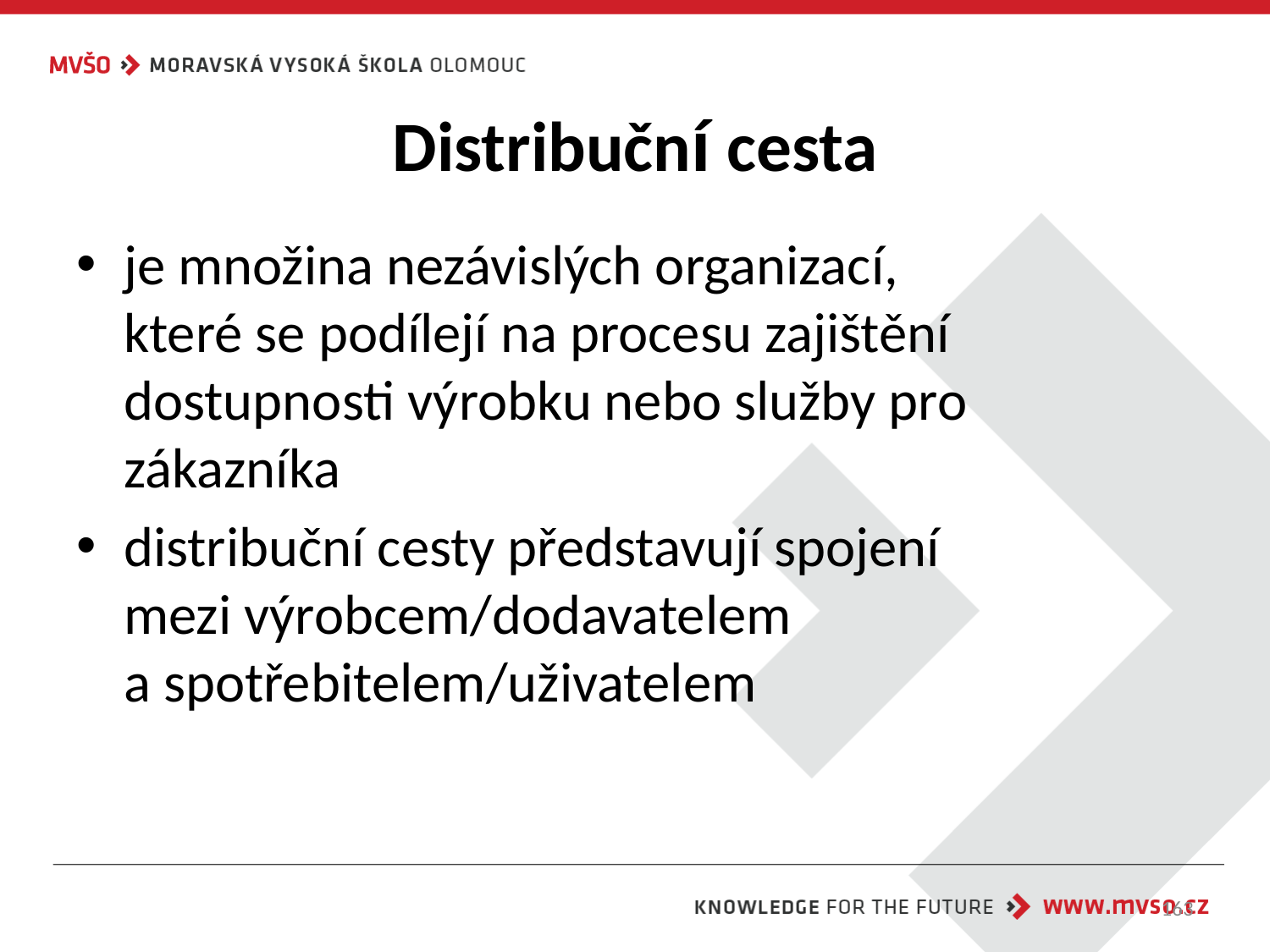

# Distribuční cesta
je množina nezávislých organizací,
které se podílejí na procesu zajištění dostupnosti výrobku nebo služby pro zákazníka
distribuční cesty představují spojení
mezi výrobcem/dodavatelem
a spotřebitelem/uživatelem

163